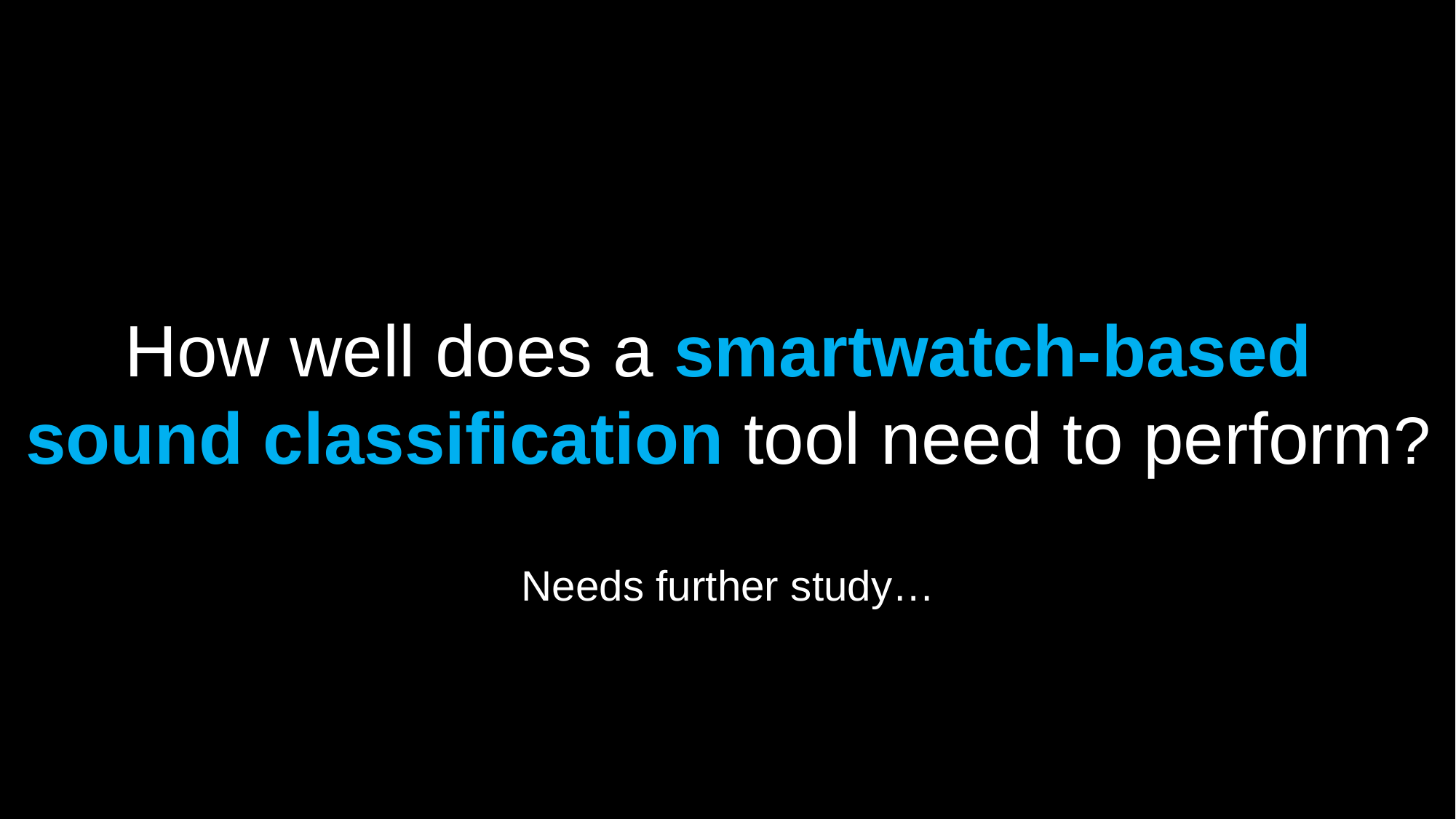

How well does a smartwatch-based
sound classification tool need to perform?

Needs further study…